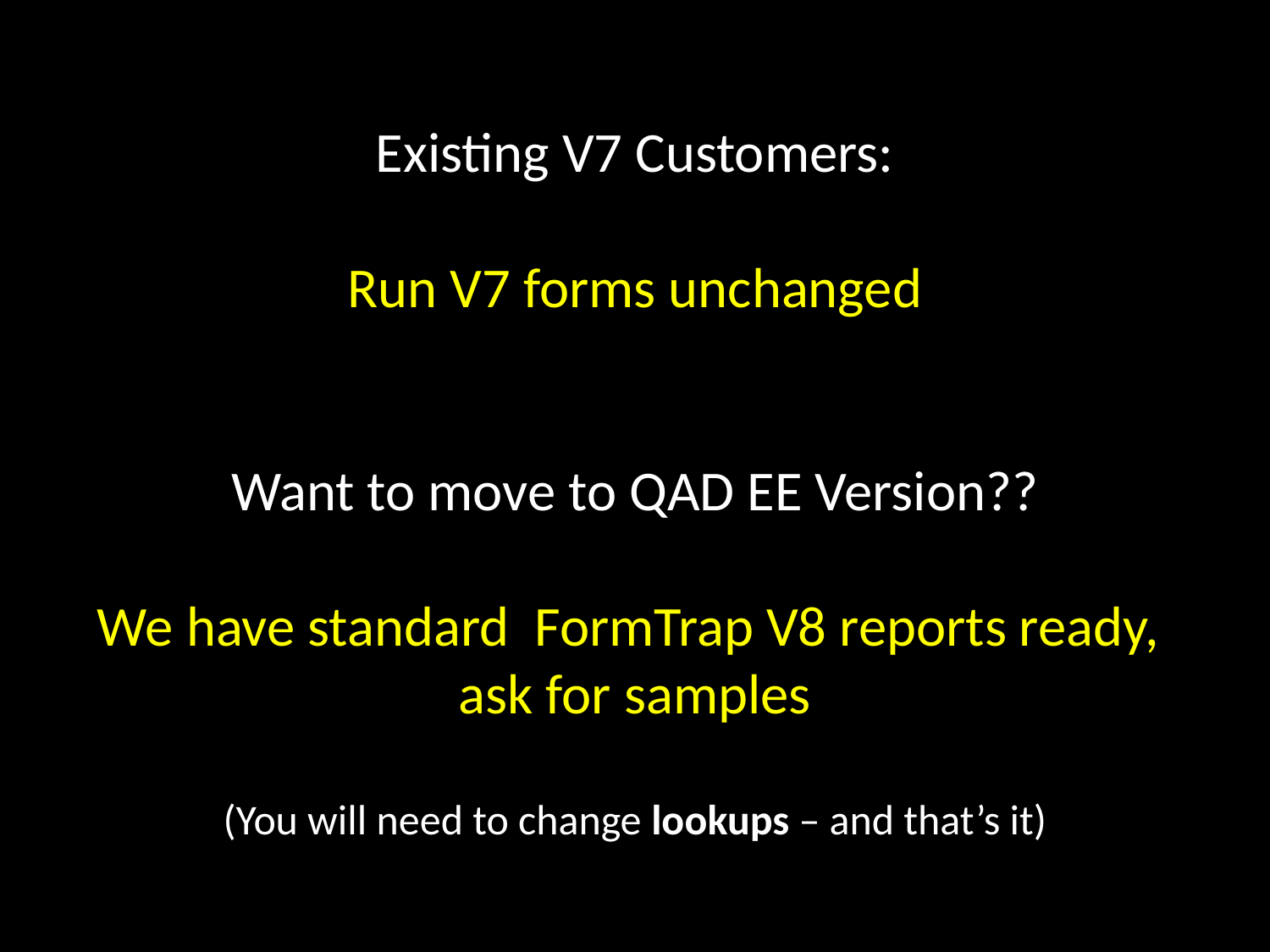

# Existing V7 Customers: Run V7 forms unchanged Want to move to QAD EE Version?? We have standard  FormTrap V8 reports ready, ask for samples (You will need to change lookups – and that’s it)